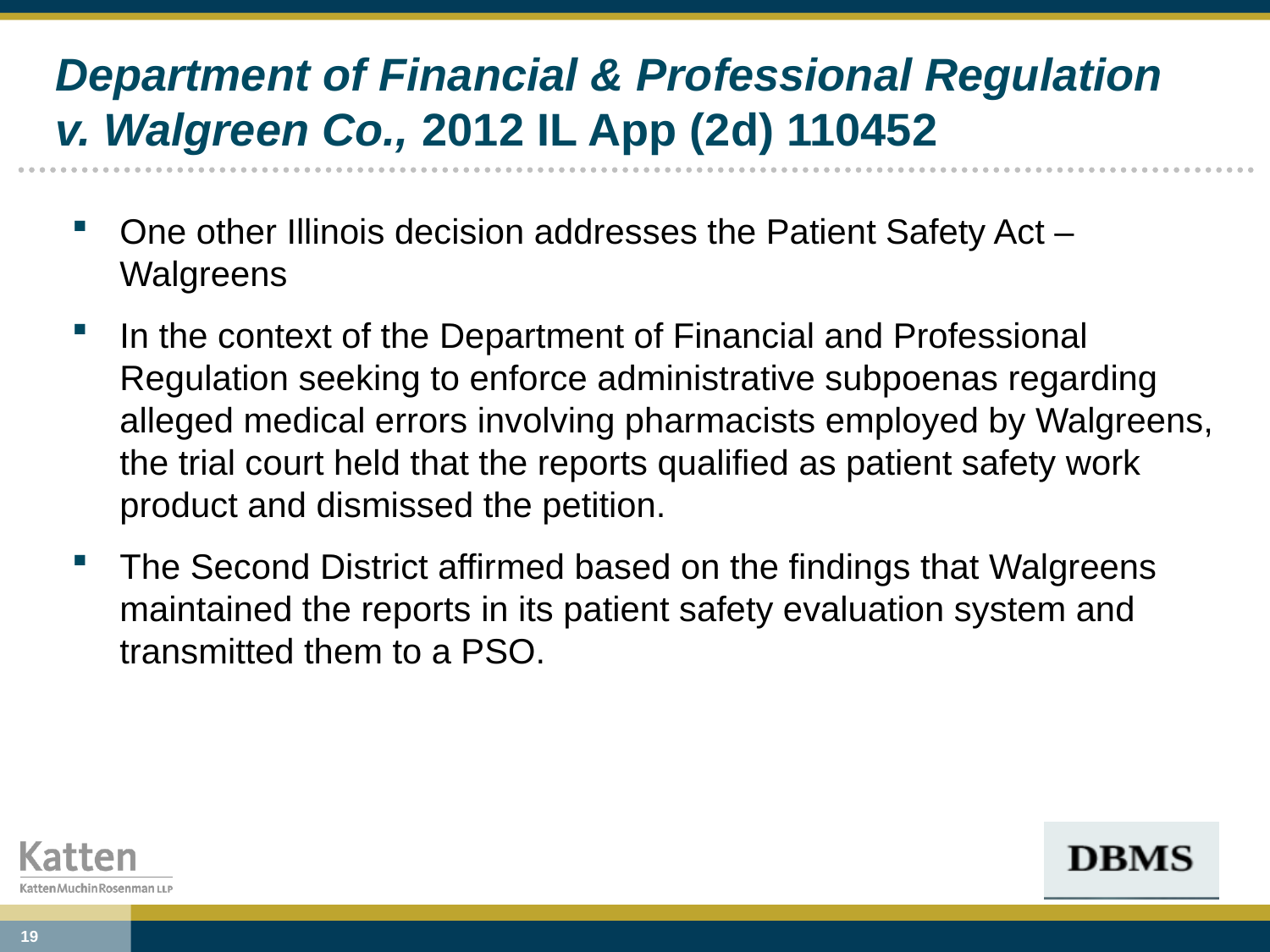

# Department of Financial & Professional Regulation v. Walgreen Co., 2012 IL App (2d) 110452
One other Illinois decision addresses the Patient Safety Act – Walgreens
In the context of the Department of Financial and Professional Regulation seeking to enforce administrative subpoenas regarding alleged medical errors involving pharmacists employed by Walgreens, the trial court held that the reports qualified as patient safety work product and dismissed the petition.
The Second District affirmed based on the findings that Walgreens maintained the reports in its patient safety evaluation system and transmitted them to a PSO.